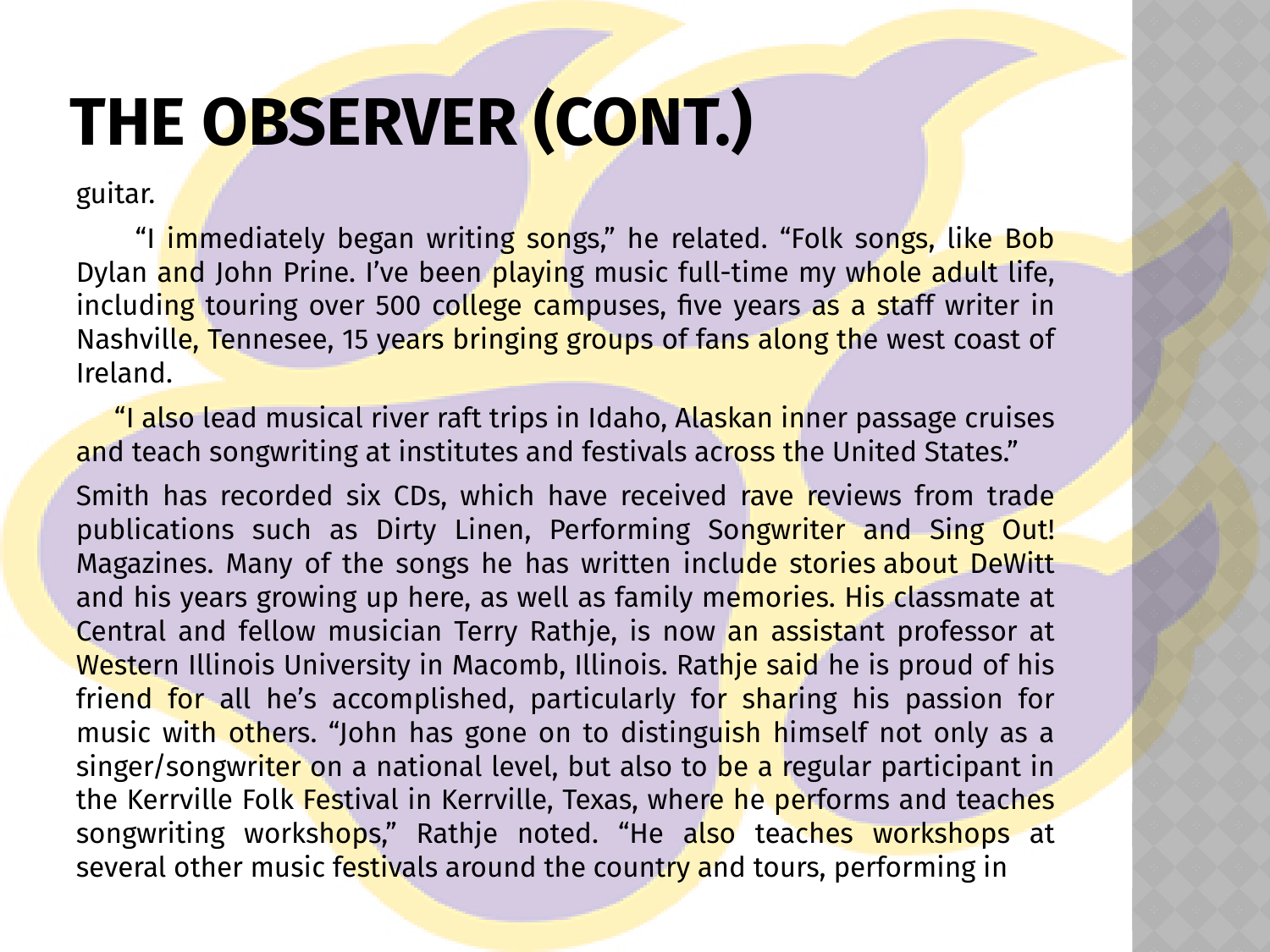

# The Observer (cont.)
guitar.
     “I immediately began writing songs,” he related. “Folk songs, like Bob Dylan and John Prine. I’ve been playing music full-time my whole adult life, including touring over 500 college campuses, five years as a staff writer in Nashville, Tennesee, 15 years bringing groups of fans along the west coast of Ireland.
     “I also lead musical river raft trips in Idaho, Alaskan inner passage cruises and teach songwriting at institutes and festivals across the United States.”
Smith has recorded six CDs, which have received rave reviews from trade publications such as Dirty Linen, Performing Songwriter and Sing Out! Magazines. Many of the songs he has written include stories about DeWitt and his years growing up here, as well as family memories. His classmate at Central and fellow musician Terry Rathje, is now an assistant professor at Western Illinois University in Macomb, Illinois. Rathje said he is proud of his friend for all he’s accomplished, particularly for sharing his passion for music with others. “John has gone on to distinguish himself not only as a singer/songwriter on a national level, but also to be a regular participant in the Kerrville Folk Festival in Kerrville, Texas, where he performs and teaches songwriting workshops,” Rathje noted. “He also teaches workshops at several other music festivals around the country and tours, performing in